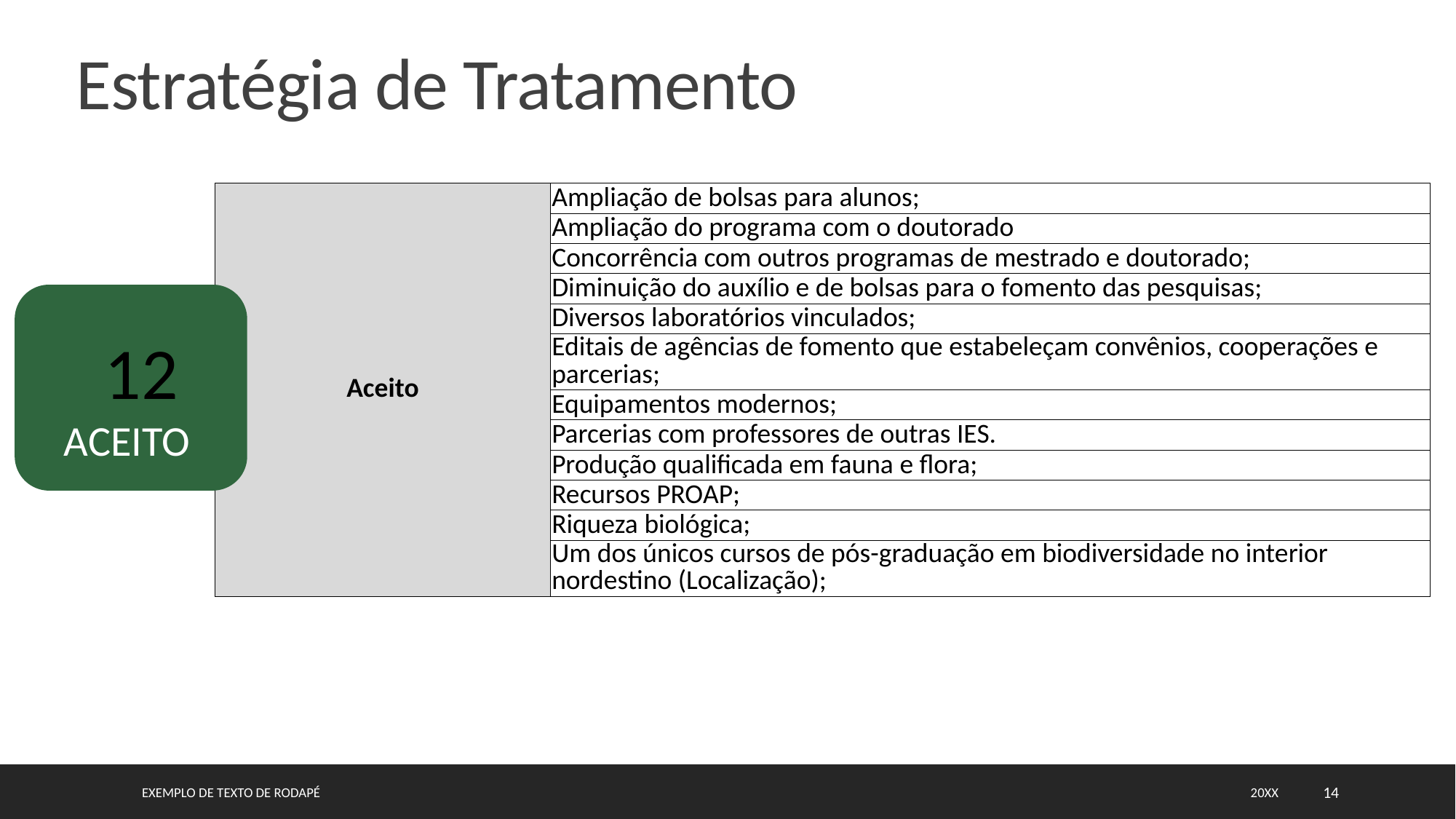

Estratégia de Tratamento
| Aceito | Ampliação de bolsas para alunos; |
| --- | --- |
|  | Ampliação do programa com o doutorado |
|  | Concorrência com outros programas de mestrado e doutorado; |
|  | Diminuição do auxílio e de bolsas para o fomento das pesquisas; |
|  | Diversos laboratórios vinculados; |
|  | Editais de agências de fomento que estabeleçam convênios, cooperações e parcerias; |
|  | Equipamentos modernos; |
|  | Parcerias com professores de outras IES. |
|  | Produção qualificada em fauna e flora; |
|  | Recursos PROAP; |
|  | Riqueza biológica; |
|  | Um dos únicos cursos de pós-graduação em biodiversidade no interior nordestino (Localização); |

12
ACEITO
Exemplo de Texto de Rodapé
20XX
14